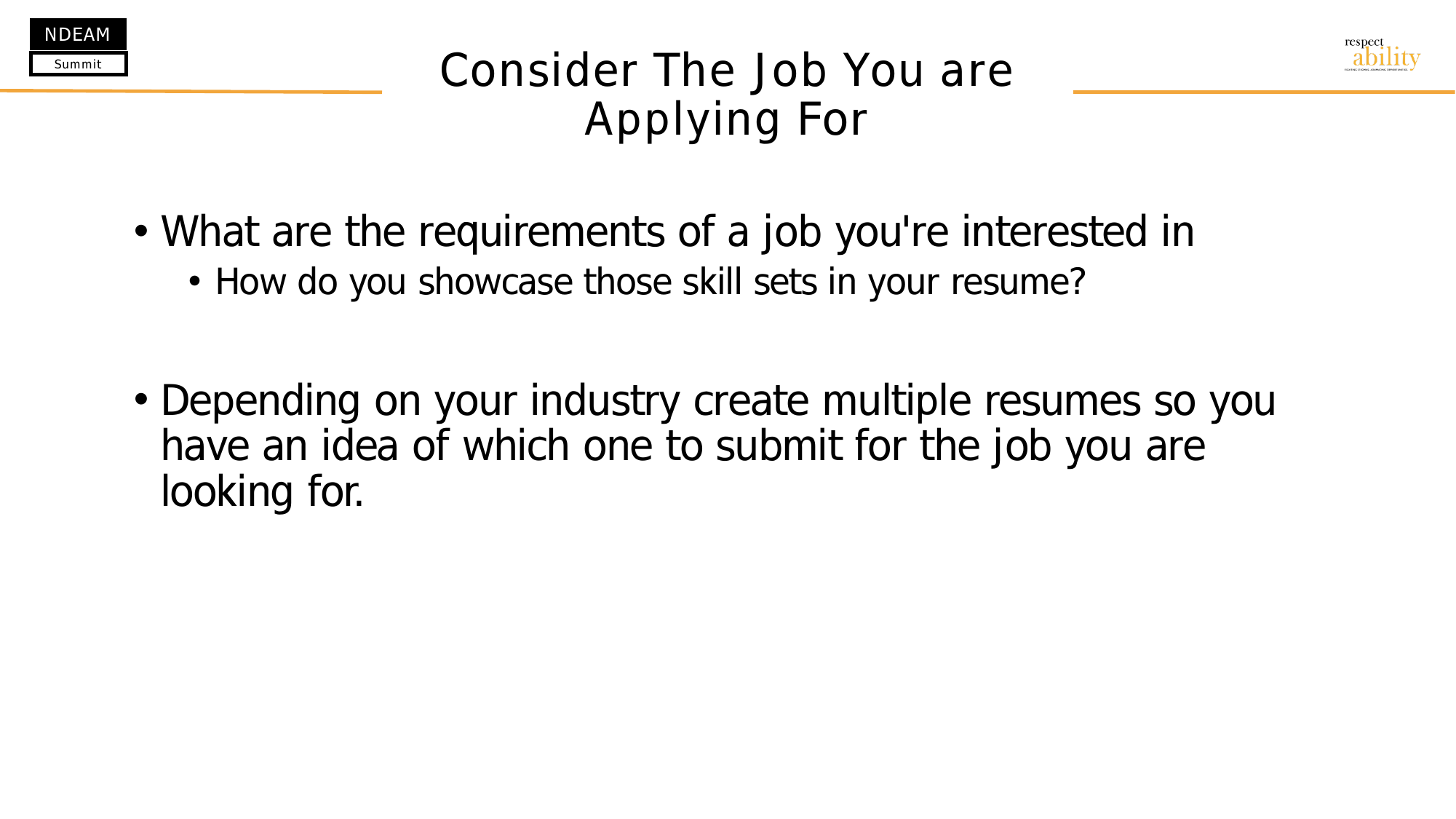

# Consider The Job You are Applying For
What are the requirements of a job you're interested in
How do you showcase those skill sets in your resume?

Depending on your industry create multiple resumes so you have an idea of which one to submit for the job you are looking for.